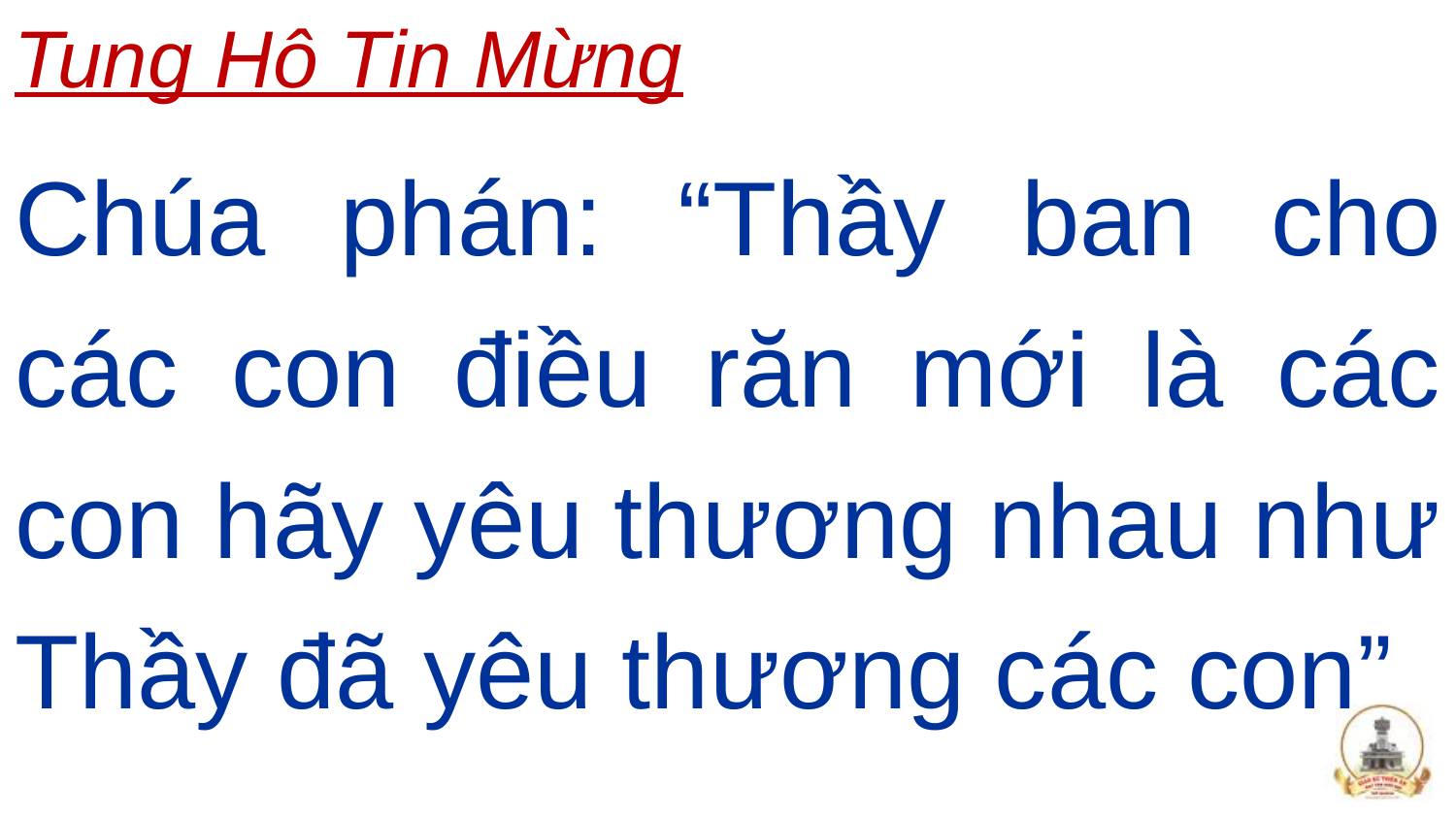

Tung Hô Tin Mừng
Chúa phán: “Thầy ban cho các con điều răn mới là các con hãy yêu thương nhau như Thầy đã yêu thương các con”